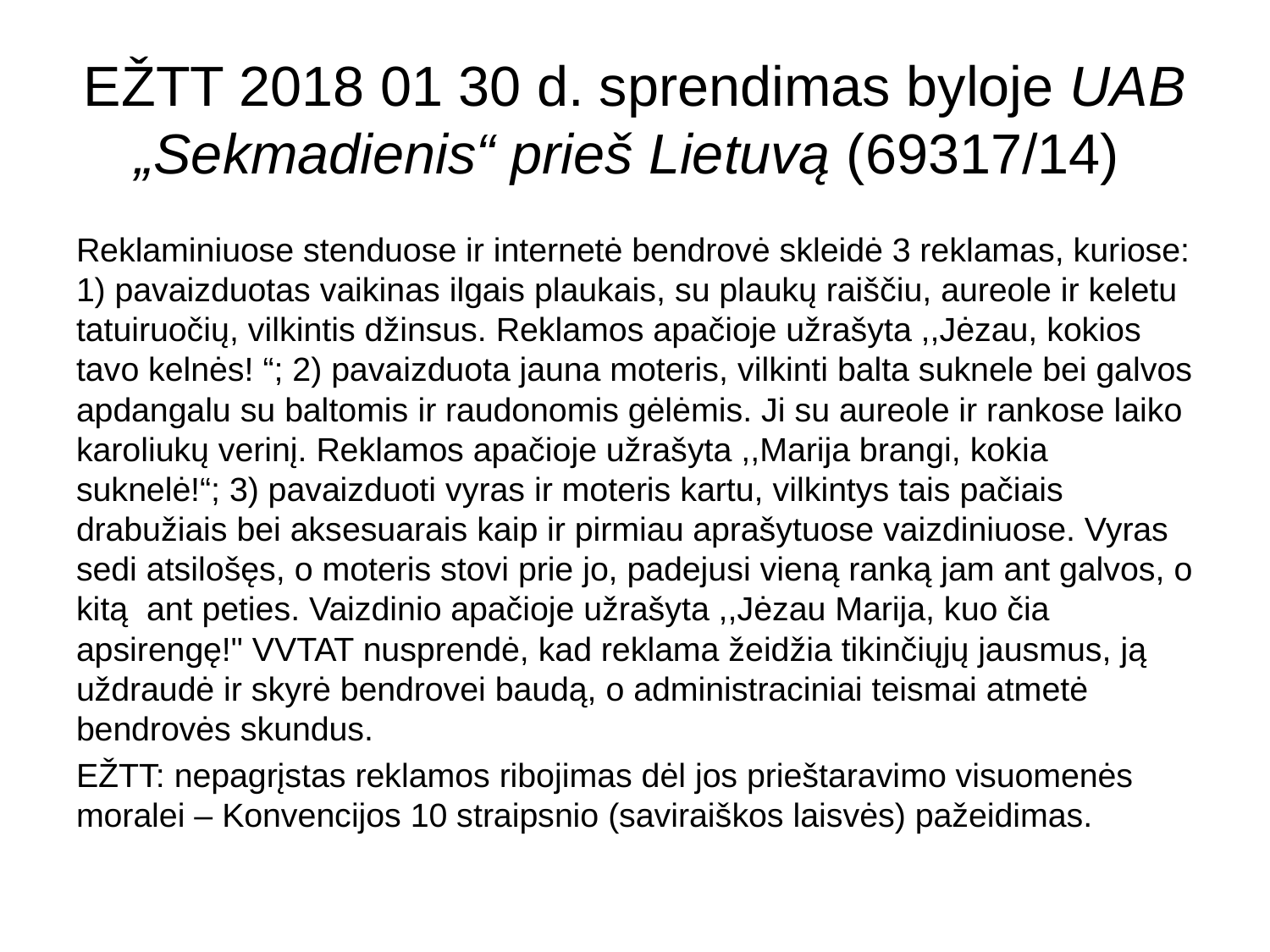

# EŽTT 2018 01 30 d. sprendimas byloje UAB „Sekmadienis“ prieš Lietuvą (69317/14)
Reklaminiuose stenduose ir internetė bendrovė skleidė 3 reklamas, kuriose: 1) pavaizduotas vaikinas ilgais plaukais, su plaukų raiščiu, aureole ir keletu tatuiruočių, vilkintis džinsus. Reklamos apačioje užrašyta ,,Jėzau, kokios tavo kelnės! “; 2) pavaizduota jauna moteris, vilkinti balta suknele bei galvos apdangalu su baltomis ir raudonomis gėlėmis. Ji su aureole ir rankose laiko karoliukų verinį. Reklamos apačioje užrašyta ,,Marija brangi, kokia suknelė!“; 3) pavaizduoti vyras ir moteris kartu, vilkintys tais pačiais drabužiais bei aksesuarais kaip ir pirmiau aprašytuose vaizdiniuose. Vyras sedi atsilošęs, o moteris stovi prie jo, padejusi vieną ranką jam ant galvos, o kitą  ant peties. Vaizdinio apačioje užrašyta ,,Jėzau Marija, kuo čia apsirengę!" VVTAT nusprendė, kad reklama žeidžia tikinčiųjų jausmus, ją uždraudė ir skyrė bendrovei baudą, o administraciniai teismai atmetė bendrovės skundus.
EŽTT: nepagrįstas reklamos ribojimas dėl jos prieštaravimo visuomenės moralei – Konvencijos 10 straipsnio (saviraiškos laisvės) pažeidimas.